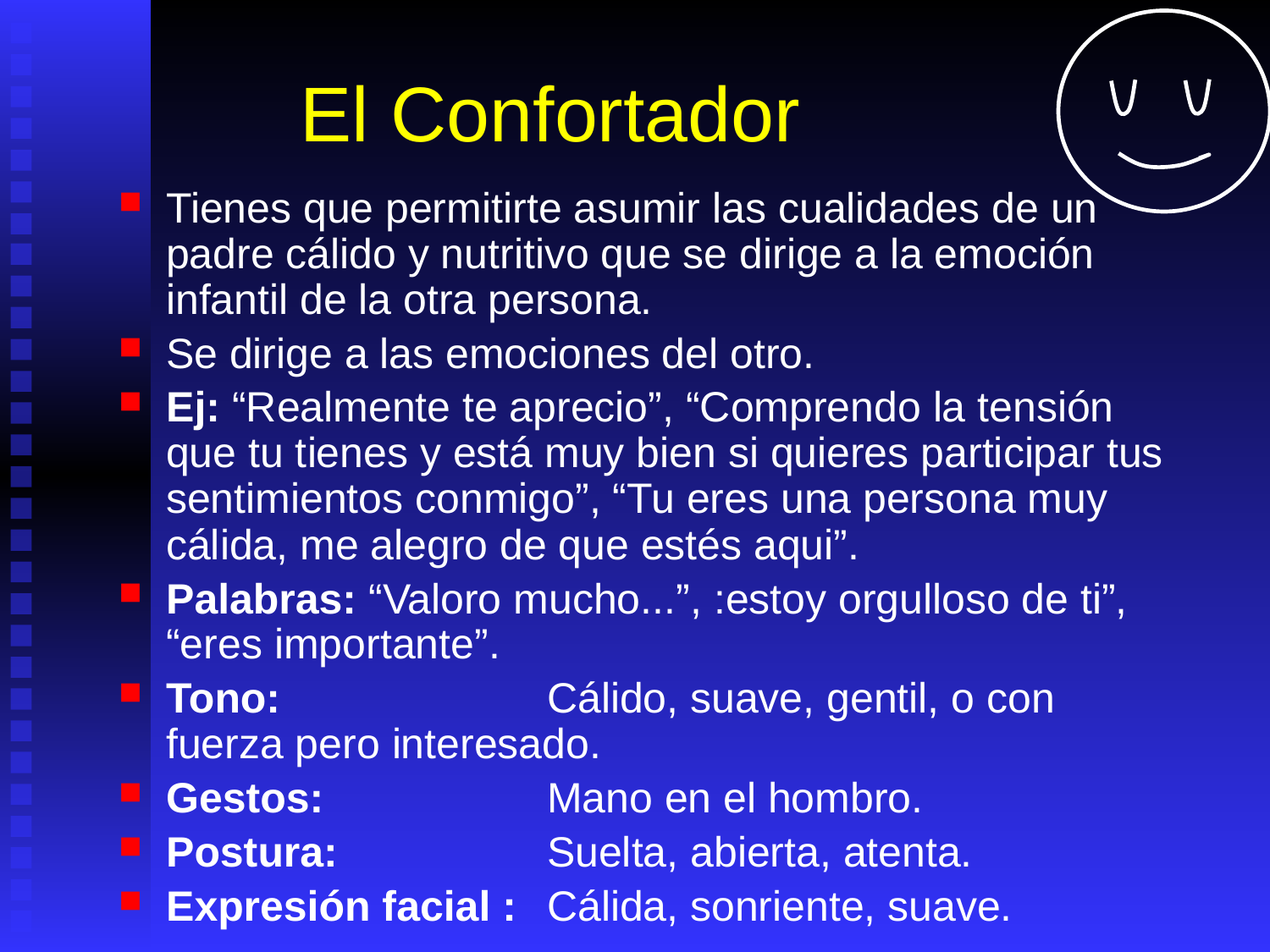

# El Confortador
Tienes que permitirte asumir las cualidades de un padre cálido y nutritivo que se dirige a la emoción infantil de la otra persona.
Se dirige a las emociones del otro.
Ej: “Realmente te aprecio”, “Comprendo la tensión que tu tienes y está muy bien si quieres participar tus sentimientos conmigo”, “Tu eres una persona muy cálida, me alegro de que estés aqui”.
Palabras: “Valoro mucho...”, :estoy orgulloso de ti”, “eres importante”.
Tono: 	     		Cálido, suave, gentil, o con fuerza pero interesado.
Gestos:     		Mano en el hombro.
Postura:     		Suelta, abierta, atenta.
Expresión facial : 	Cálida, sonriente, suave.